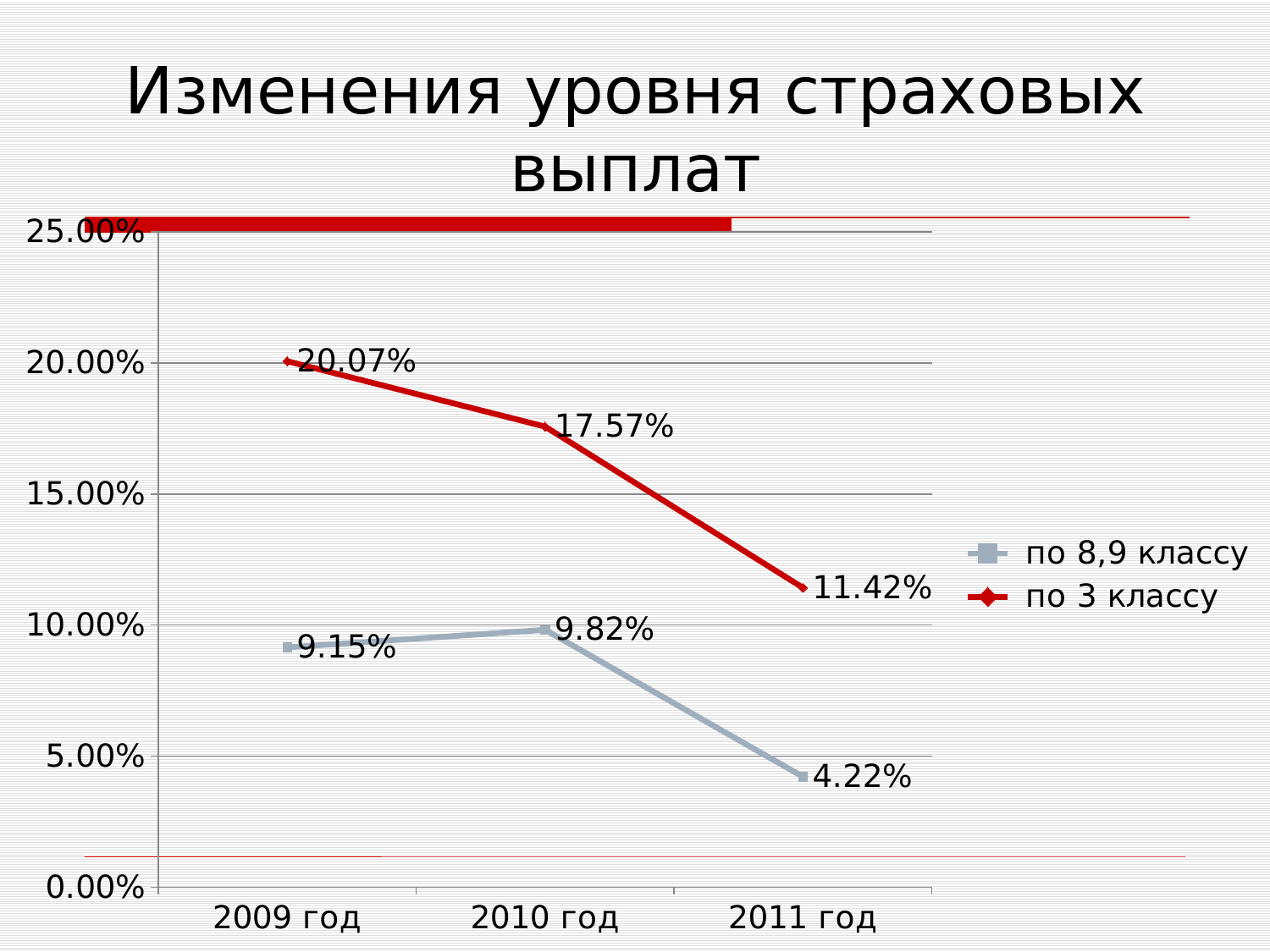

# Изменения уровня страховых выплат

### Chart

| Category |  по 8,9 классу |  по 3 классу |
|---|---|---|
| 2009 год | 0.09148795029522243 | 0.20065882781966138 |
| 2010 год | 0.09819728056456374 | 0.17571984724572828 |
| 2011 год | 0.04216619988625282 | 0.11422319294573725 |